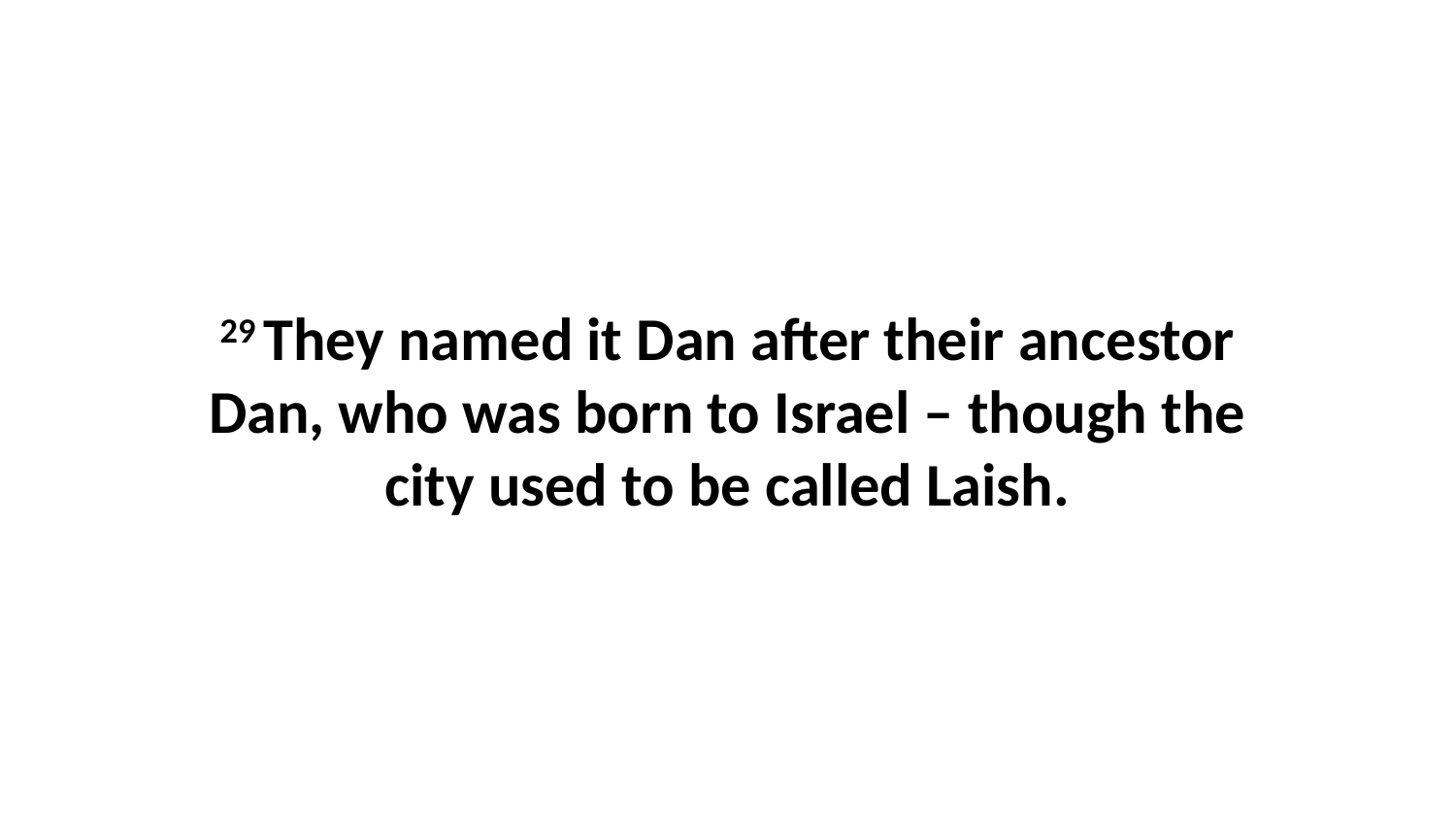

29 They named it Dan after their ancestor Dan, who was born to Israel – though the city used to be called Laish.